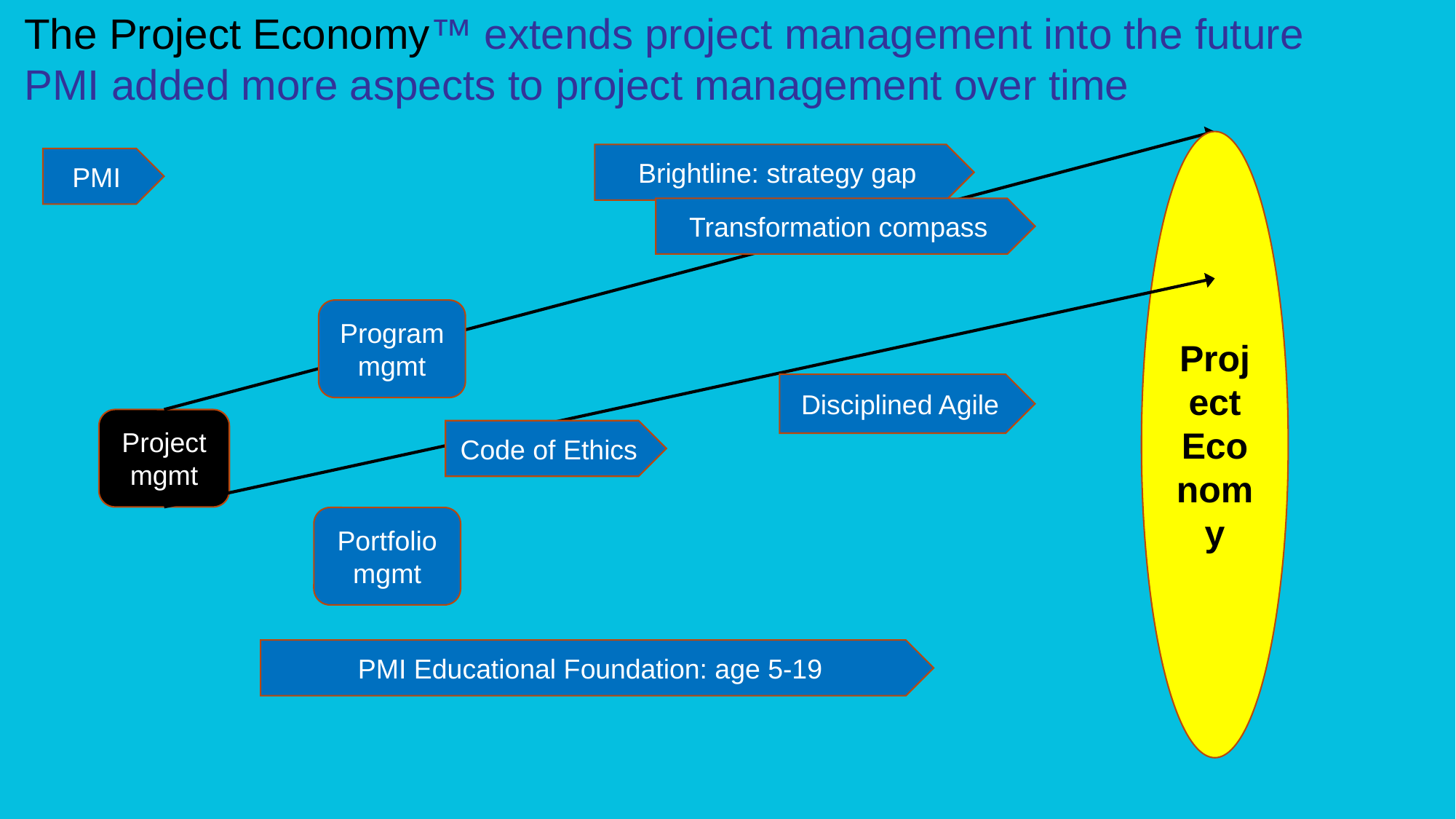

The Project Economy™ extends project management into the future
PMI added more aspects to project management over time
Project Economy
Brightline: strategy gap
PMI
Transformation compass
Program mgmt
Disciplined Agile
Project mgmt
Code of Ethics
Portfolio mgmt
PMI Educational Foundation: age 5-19